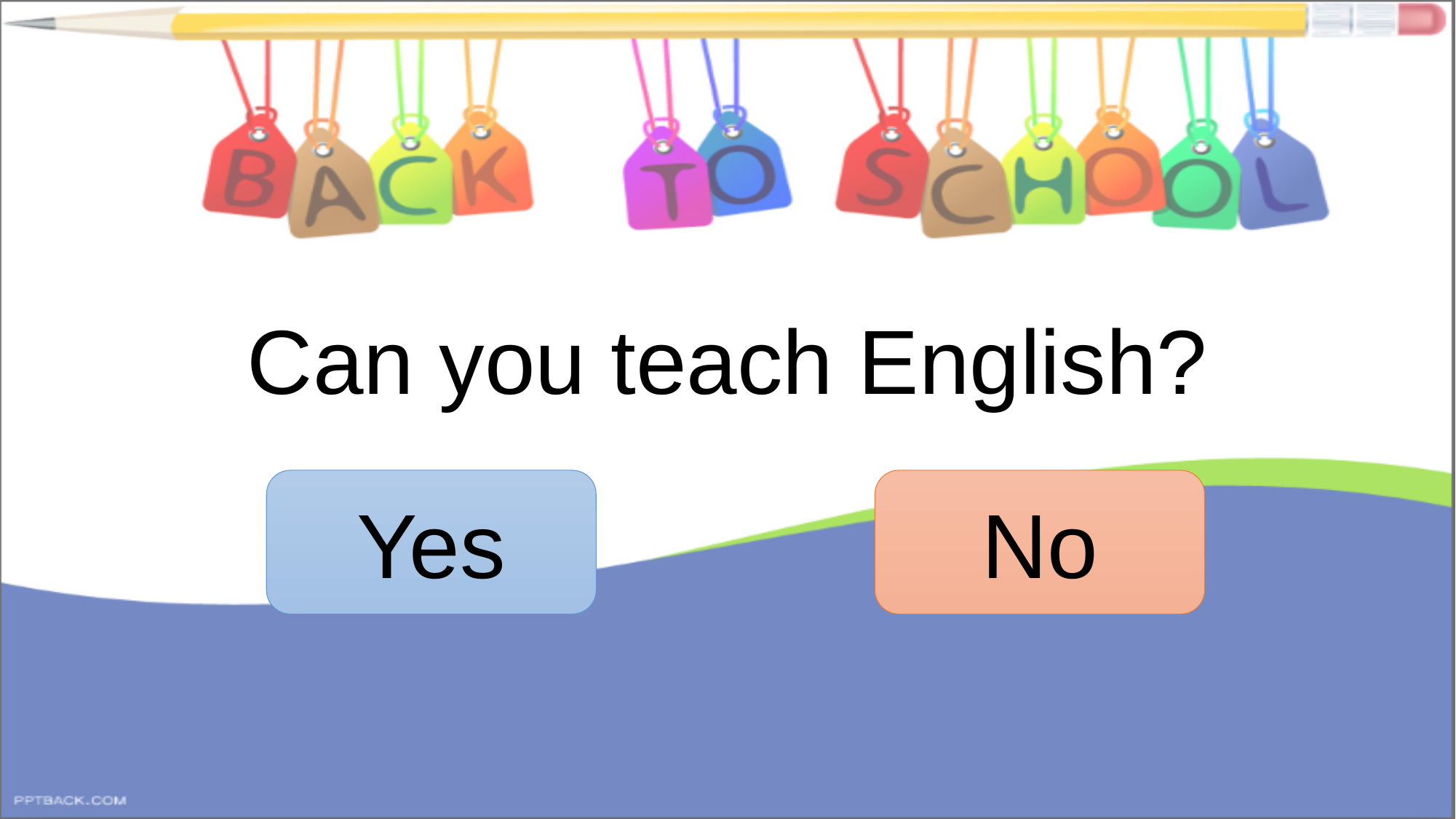

# Can you teach English?
Yes
No